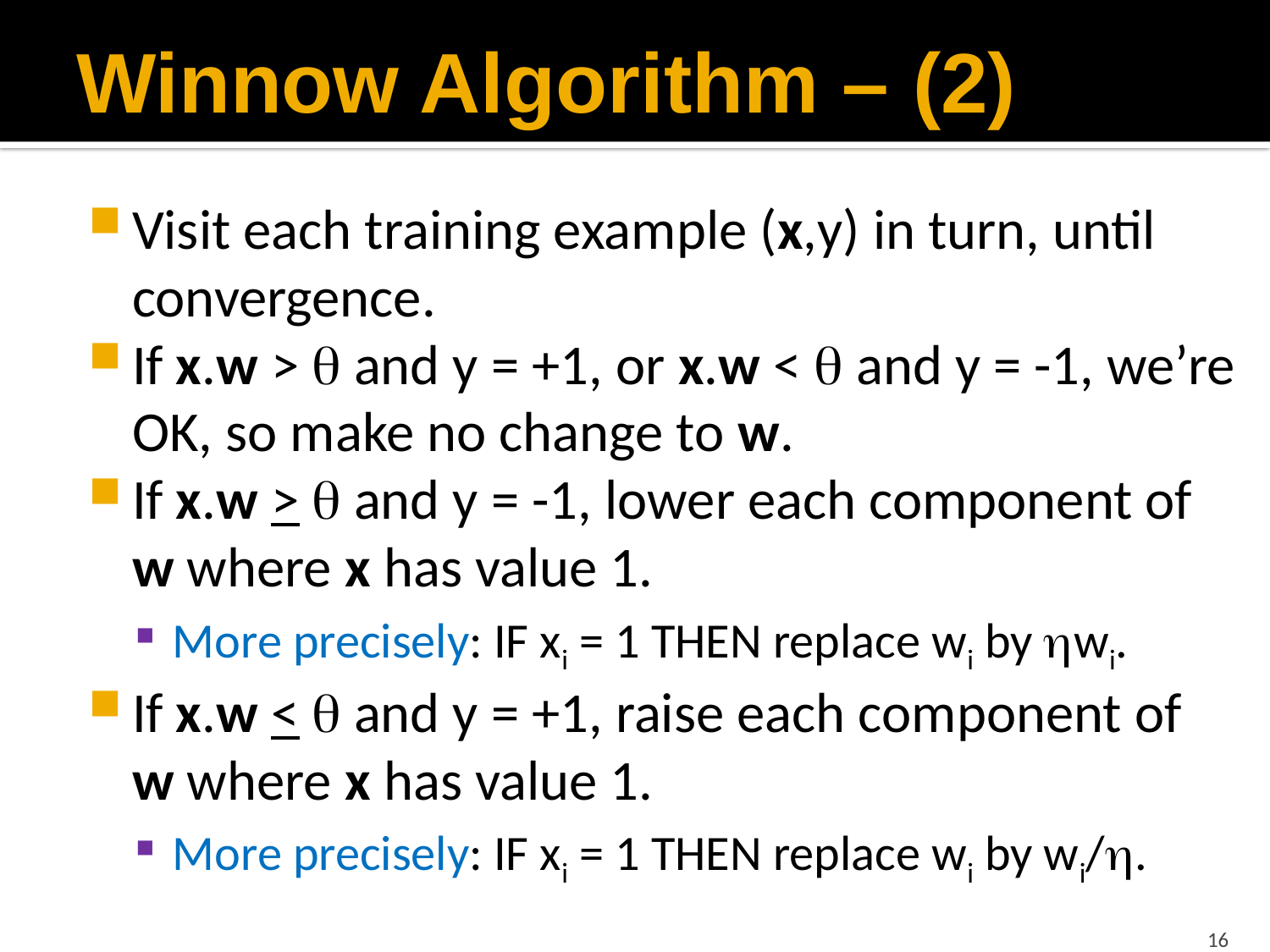

# Winnow Algorithm – (2)
Visit each training example (x,y) in turn, until convergence.
If x.w > θ and y = +1, or x.w < θ and y = -1, we’re OK, so make no change to w.
If x.w > θ and y = -1, lower each component of w where x has value 1.
More precisely: IF xi = 1 THEN replace wi by ηwi.
If x.w < θ and y = +1, raise each component of w where x has value 1.
More precisely: IF xi = 1 THEN replace wi by wi/η.
16